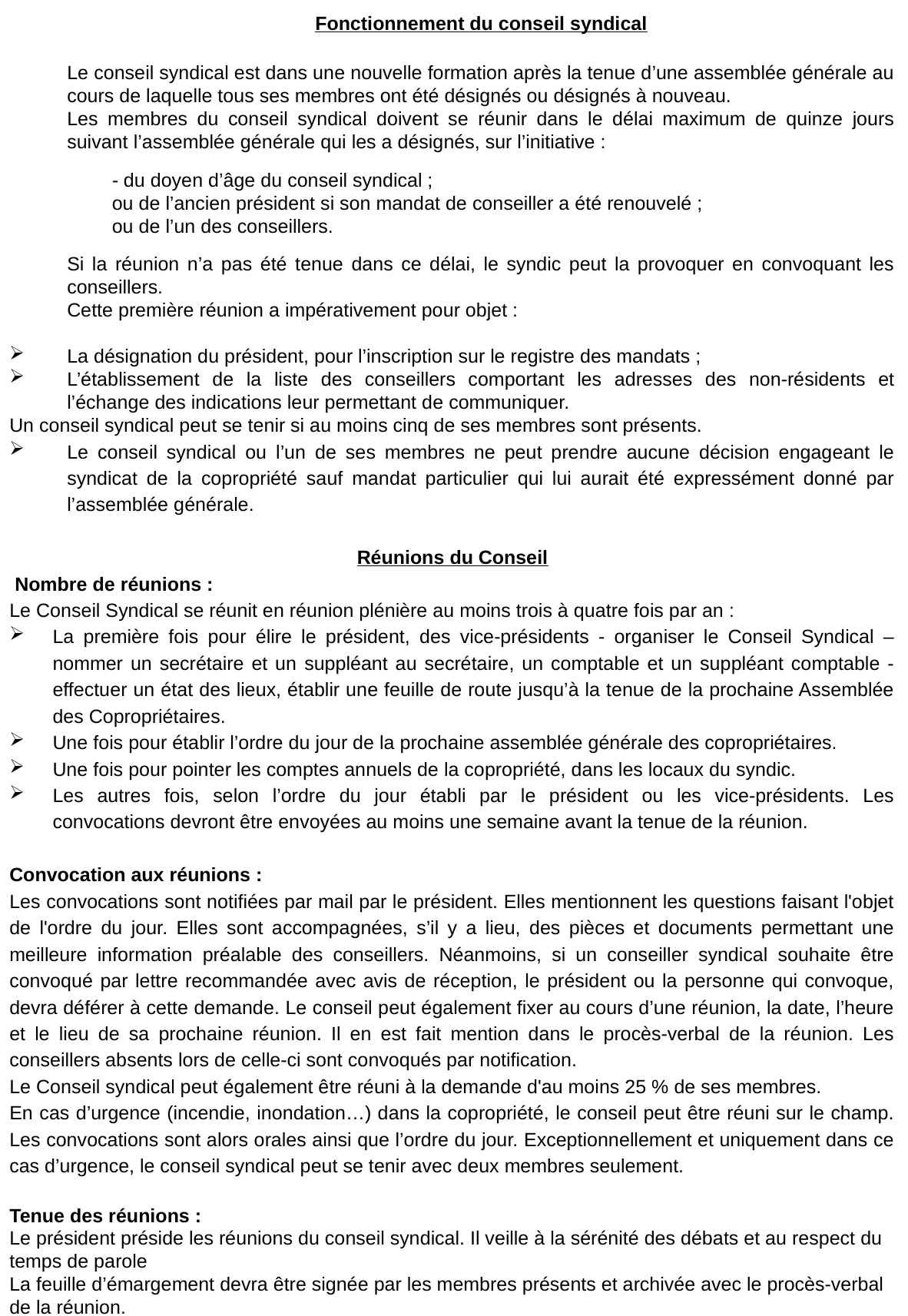

Fonctionnement du conseil syndical

Le conseil syndical est dans une nouvelle formation après la tenue d’une assemblée générale au cours de laquelle tous ses membres ont été désignés ou désignés à nouveau.
Les membres du conseil syndical doivent se réunir dans le délai maximum de quinze jours suivant l’assemblée générale qui les a désignés, sur l’initiative :

	- du doyen d’âge du conseil syndical ;
	ou de l’ancien président si son mandat de conseiller a été renouvelé ;
	ou de l’un des conseillers.

Si la réunion n’a pas été tenue dans ce délai, le syndic peut la provoquer en convoquant les conseillers.
Cette première réunion a impérativement pour objet :

La désignation du président, pour l’inscription sur le registre des mandats ;
L’établissement de la liste des conseillers comportant les adresses des non-résidents et l’échange des indications leur permettant de communiquer.
Un conseil syndical peut se tenir si au moins cinq de ses membres sont présents.
Le conseil syndical ou l’un de ses membres ne peut prendre aucune décision engageant le syndicat de la copropriété sauf mandat particulier qui lui aurait été expressément donné par l’assemblée générale.

Réunions du Conseil
 Nombre de réunions :
Le Conseil Syndical se réunit en réunion plénière au moins trois à quatre fois par an :
La première fois pour élire le président, des vice-présidents - organiser le Conseil Syndical – nommer un secrétaire et un suppléant au secrétaire, un comptable et un suppléant comptable - effectuer un état des lieux, établir une feuille de route jusqu’à la tenue de la prochaine Assemblée des Copropriétaires.
Une fois pour établir l’ordre du jour de la prochaine assemblée générale des copropriétaires.
Une fois pour pointer les comptes annuels de la copropriété, dans les locaux du syndic.
Les autres fois, selon l’ordre du jour établi par le président ou les vice-présidents. Les convocations devront être envoyées au moins une semaine avant la tenue de la réunion.

Convocation aux réunions :
Les convocations sont notifiées par mail par le président. Elles mentionnent les questions faisant l'objet de l'ordre du jour. Elles sont accompagnées, s’il y a lieu, des pièces et documents permettant une meilleure information préalable des conseillers. Néanmoins, si un conseiller syndical souhaite être convoqué par lettre recommandée avec avis de réception, le président ou la personne qui convoque, devra déférer à cette demande. Le conseil peut également fixer au cours d’une réunion, la date, l’heure et le lieu de sa prochaine réunion. Il en est fait mention dans le procès-verbal de la réunion. Les conseillers absents lors de celle-ci sont convoqués par notification.
Le Conseil syndical peut également être réuni à la demande d'au moins 25 % de ses membres.
En cas d’urgence (incendie, inondation…) dans la copropriété, le conseil peut être réuni sur le champ. Les convocations sont alors orales ainsi que l’ordre du jour. Exceptionnellement et uniquement dans ce cas d’urgence, le conseil syndical peut se tenir avec deux membres seulement.

Tenue des réunions :
Le président préside les réunions du conseil syndical. Il veille à la sérénité des débats et au respect du temps de parole
La feuille d’émargement devra être signée par les membres présents et archivée avec le procès-verbal de la réunion.